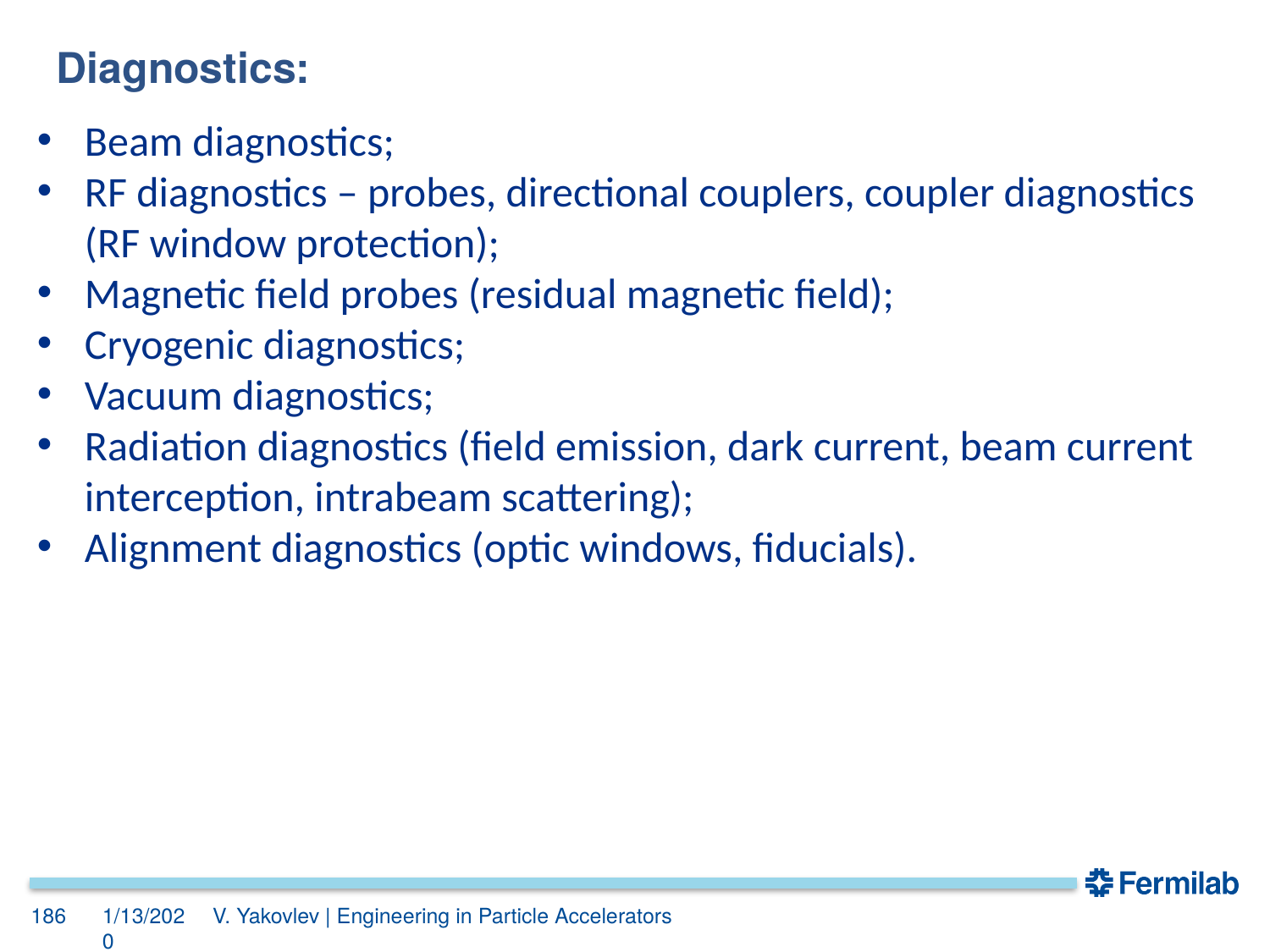

Diagnostics:
Beam diagnostics;
RF diagnostics – probes, directional couplers, coupler diagnostics (RF window protection);
Magnetic field probes (residual magnetic field);
Cryogenic diagnostics;
Vacuum diagnostics;
Radiation diagnostics (field emission, dark current, beam current interception, intrabeam scattering);
Alignment diagnostics (optic windows, fiducials).

186
1/13/2020
V. Yakovlev | Engineering in Particle Accelerators